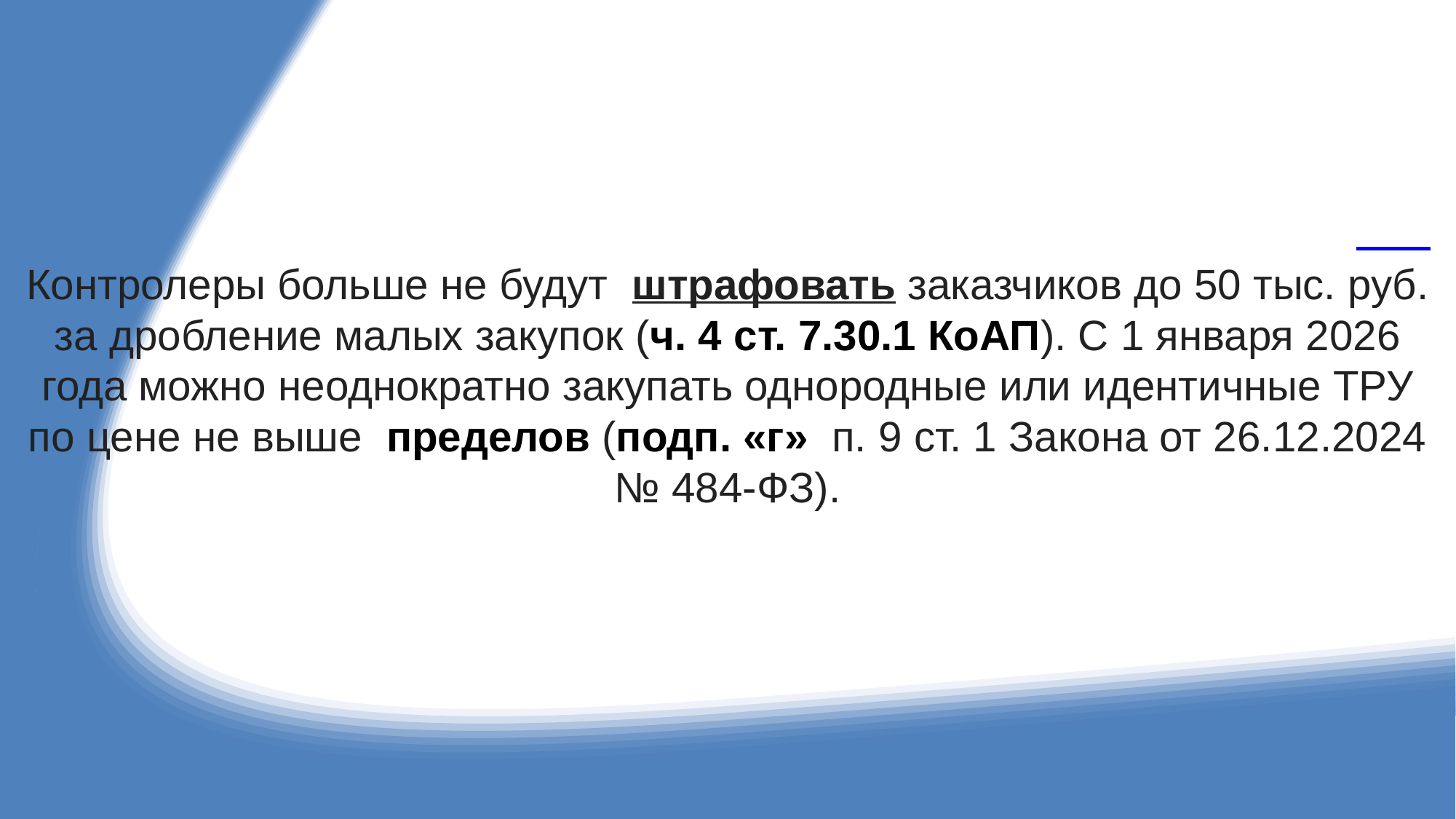

# Контролеры больше не будут  штрафовать заказчиков до 50 тыс. руб. за дробление малых закупок (ч. 4 ст. 7.30.1 КоАП). С 1 января 2026 года можно неоднократно закупать однородные или идентичные ТРУ по цене не выше  пределов (подп. «г»  п. 9 ст. 1 Закона от 26.12.2024 № 484-ФЗ).